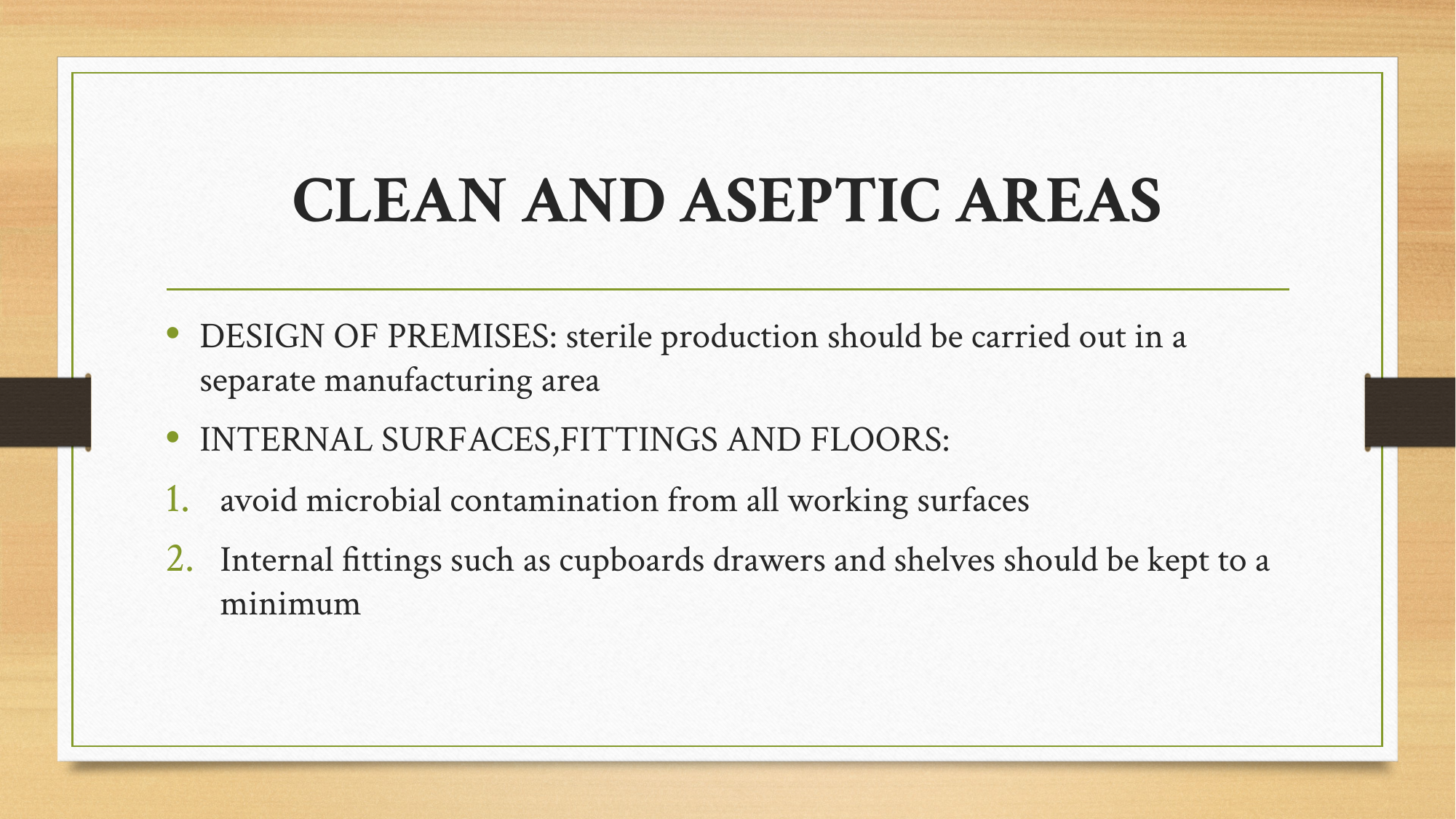

# CLEAN AND ASEPTIC AREAS
DESIGN OF PREMISES: sterile production should be carried out in a separate manufacturing area
INTERNAL SURFACES,FITTINGS AND FLOORS:
avoid microbial contamination from all working surfaces
Internal fittings such as cupboards drawers and shelves should be kept to a minimum